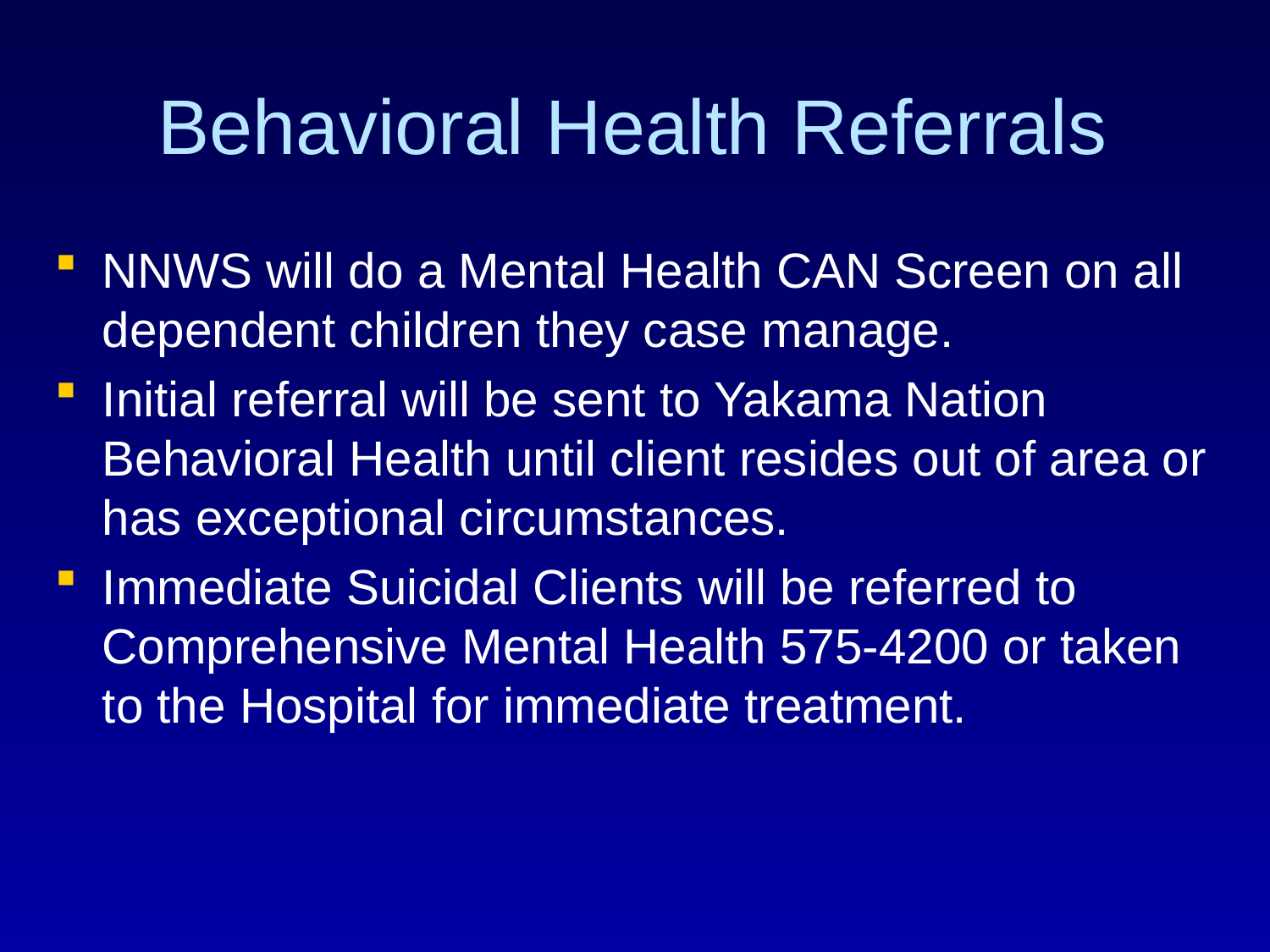

# Behavioral Health Referrals
NNWS will do a Mental Health CAN Screen on all dependent children they case manage.
Initial referral will be sent to Yakama Nation Behavioral Health until client resides out of area or has exceptional circumstances.
Immediate Suicidal Clients will be referred to Comprehensive Mental Health 575-4200 or taken to the Hospital for immediate treatment.